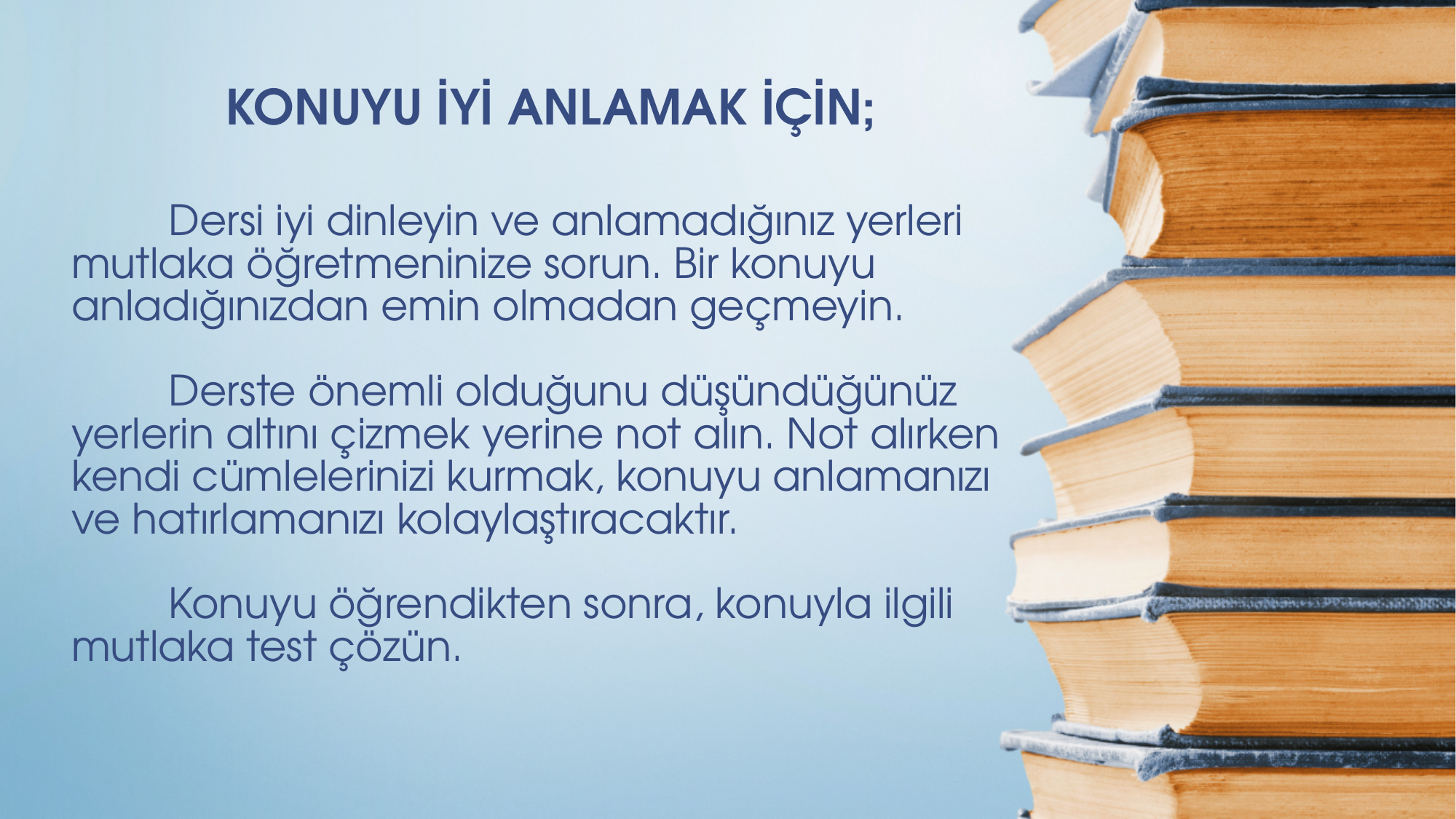

KONUYU İYİ ANLAMAK İÇİN;
# Dersi iyi dinleyin ve anlamadığınız yerleri mutlaka öğretmeninize sorun. Bir konuyu anladığınızdan emin olmadan geçmeyin. Derste önemli olduğunu düşündüğünüz yerlerin altını çizmek yerine not alın. Not alırken kendi cümlelerinizi kurmak, konuyu anlamanızı ve hatırlamanızı kolaylaştıracaktır. Konuyu öğrendikten sonra, konuyla ilgili mutlaka test çözün.